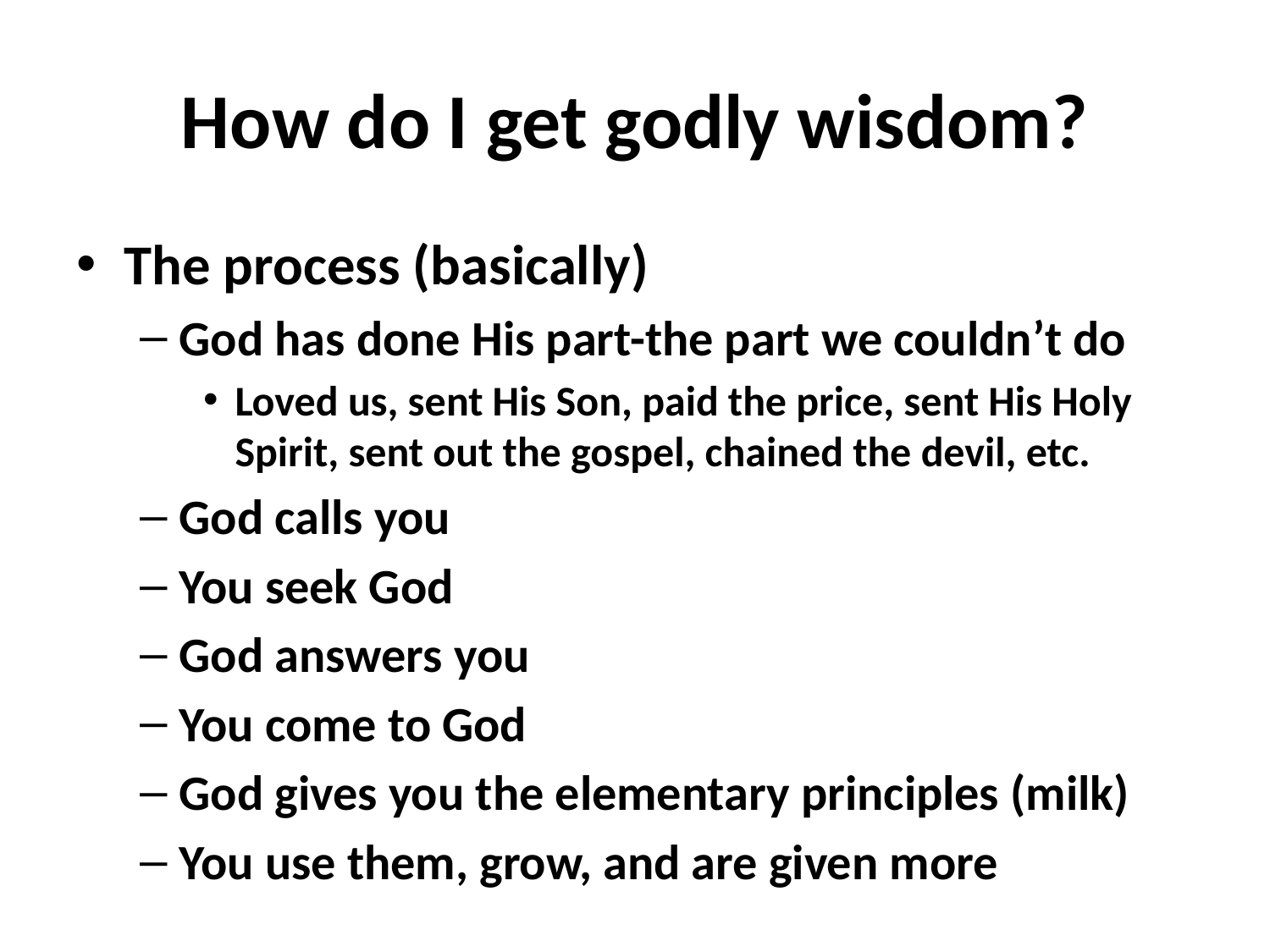

# How do I get godly wisdom?
The process (basically)
God has done His part-the part we couldn’t do
Loved us, sent His Son, paid the price, sent His Holy Spirit, sent out the gospel, chained the devil, etc.
God calls you
You seek God
God answers you
You come to God
God gives you the elementary principles (milk)
You use them, grow, and are given more